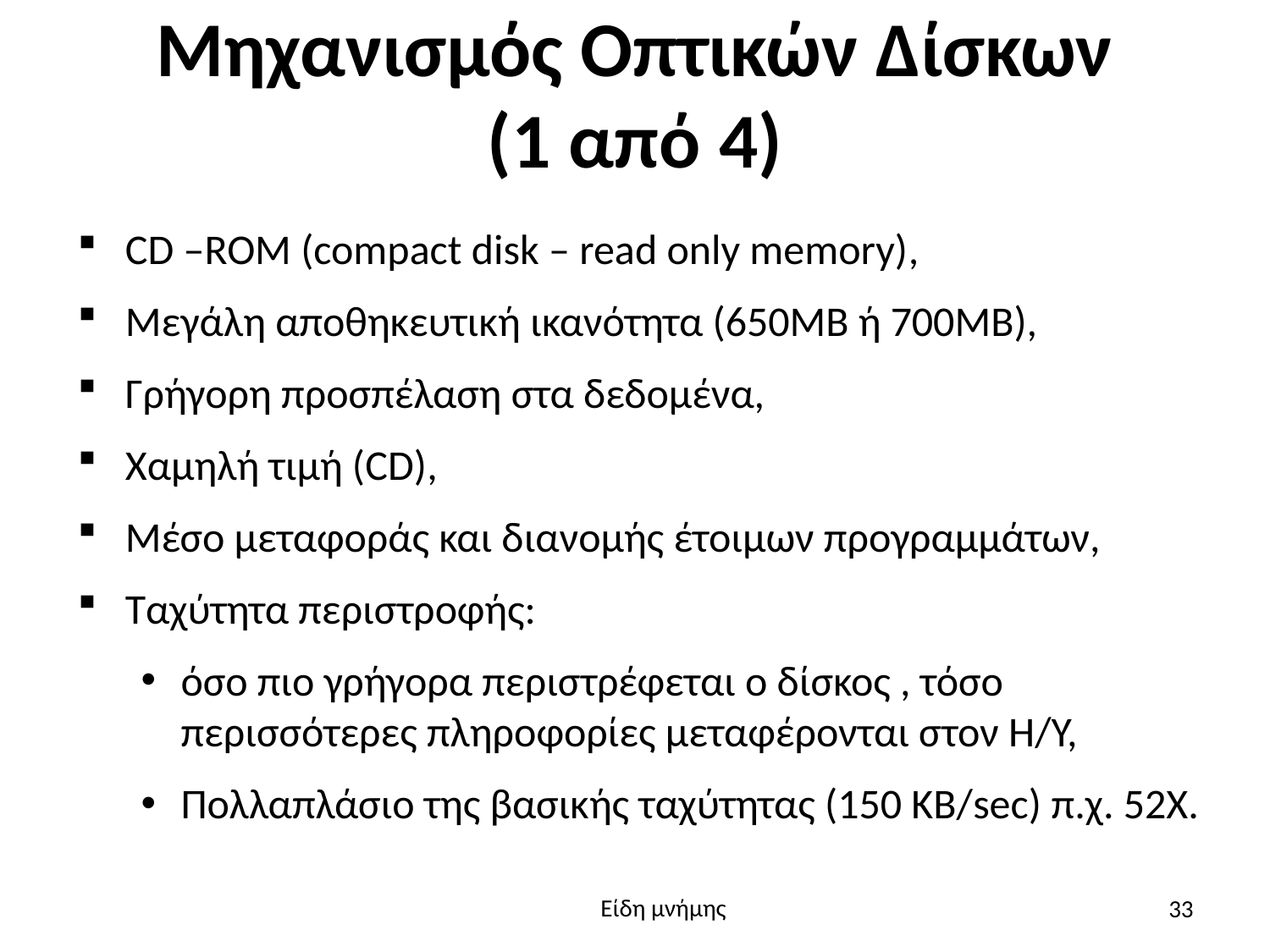

# Μηχανισμός Οπτικών Δίσκων (1 από 4)
CD –ROM (compact disk – read only memory),
Μεγάλη αποθηκευτική ικανότητα (650ΜΒ ή 700ΜΒ),
Γρήγορη προσπέλαση στα δεδομένα,
Χαμηλή τιμή (CD),
Μέσο μεταφοράς και διανομής έτοιμων προγραμμάτων,
Ταχύτητα περιστροφής:
όσο πιο γρήγορα περιστρέφεται ο δίσκος , τόσο περισσότερες πληροφορίες μεταφέρονται στον Η/Υ,
Πολλαπλάσιο της βασικής ταχύτητας (150 ΚΒ/sec) π.χ. 52Χ.

33
Είδη μνήμης